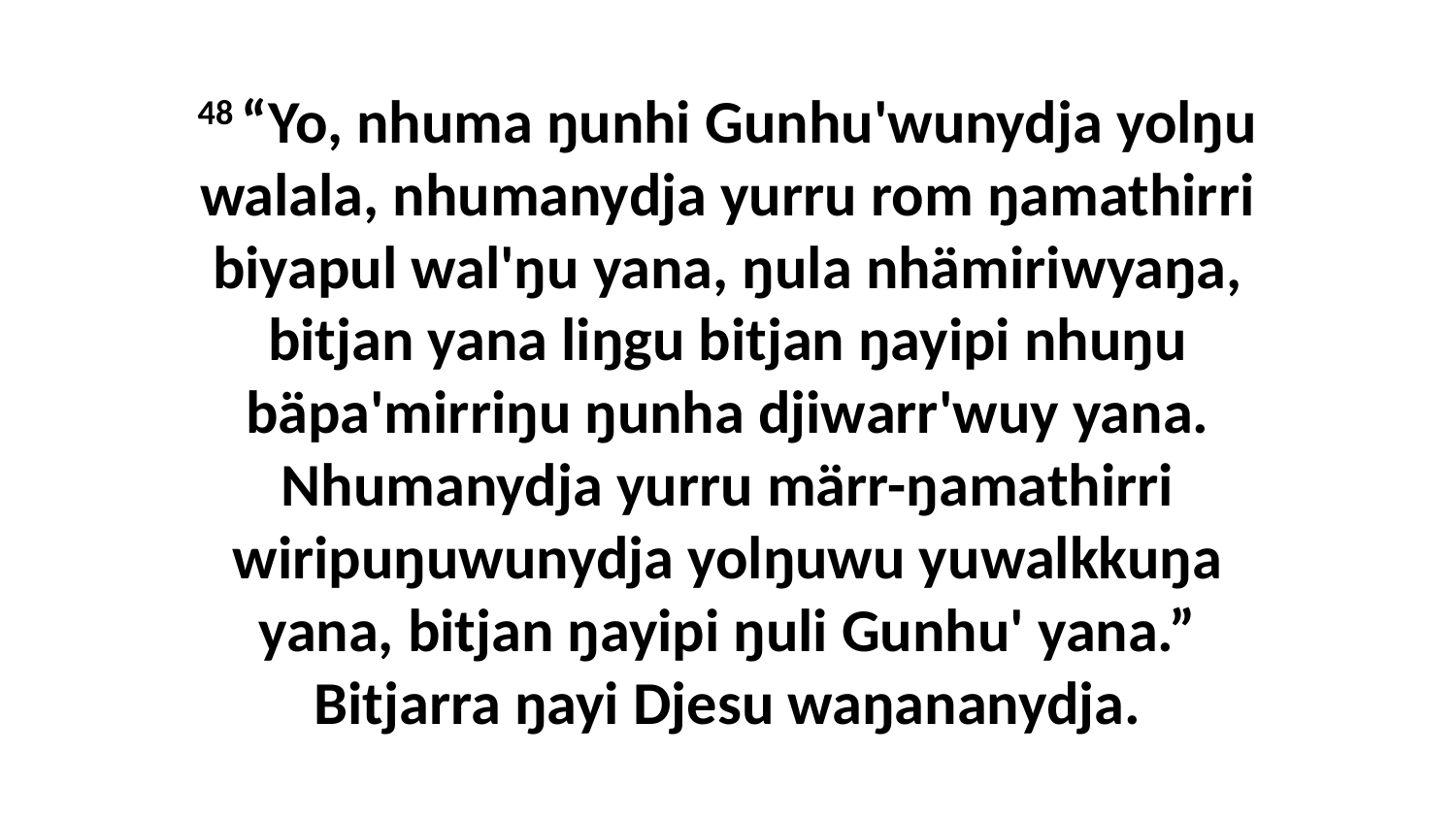

48 “Yo, nhuma ŋunhi Gunhu'wunydja yolŋu walala, nhumanydja yurru rom ŋamathirri biyapul wal'ŋu yana, ŋula nhämiriwyaŋa, bitjan yana liŋgu bitjan ŋayipi nhuŋu bäpa'mirriŋu ŋunha djiwarr'wuy yana. Nhumanydja yurru märr-ŋamathirri wiripuŋuwunydja yolŋuwu yuwalkkuŋa yana, bitjan ŋayipi ŋuli Gunhu' yana.” Bitjarra ŋayi Djesu waŋananydja.